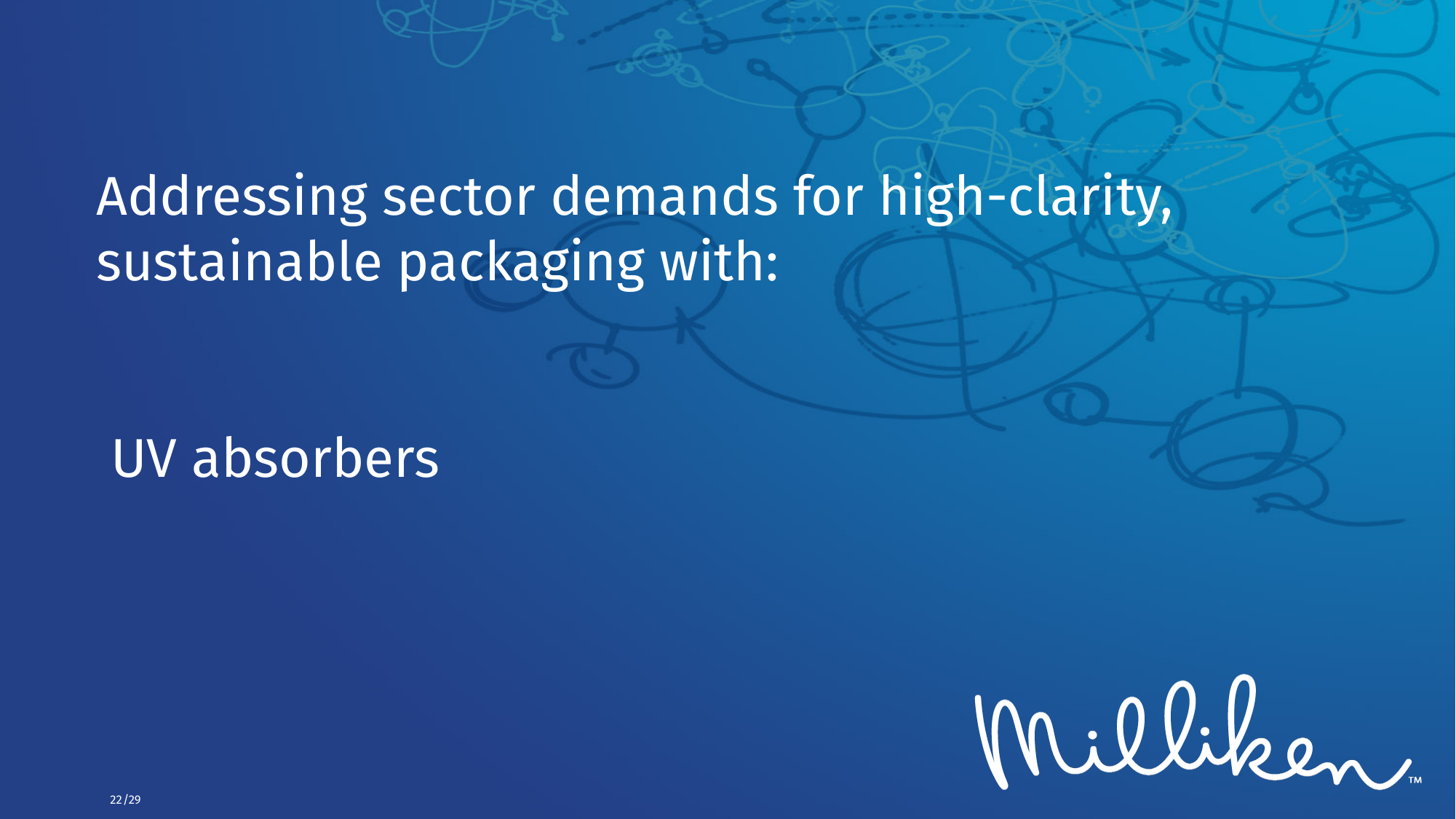

# Addressing sector demands for high-clarity, sustainable packaging with: UV absorbers
22
/29